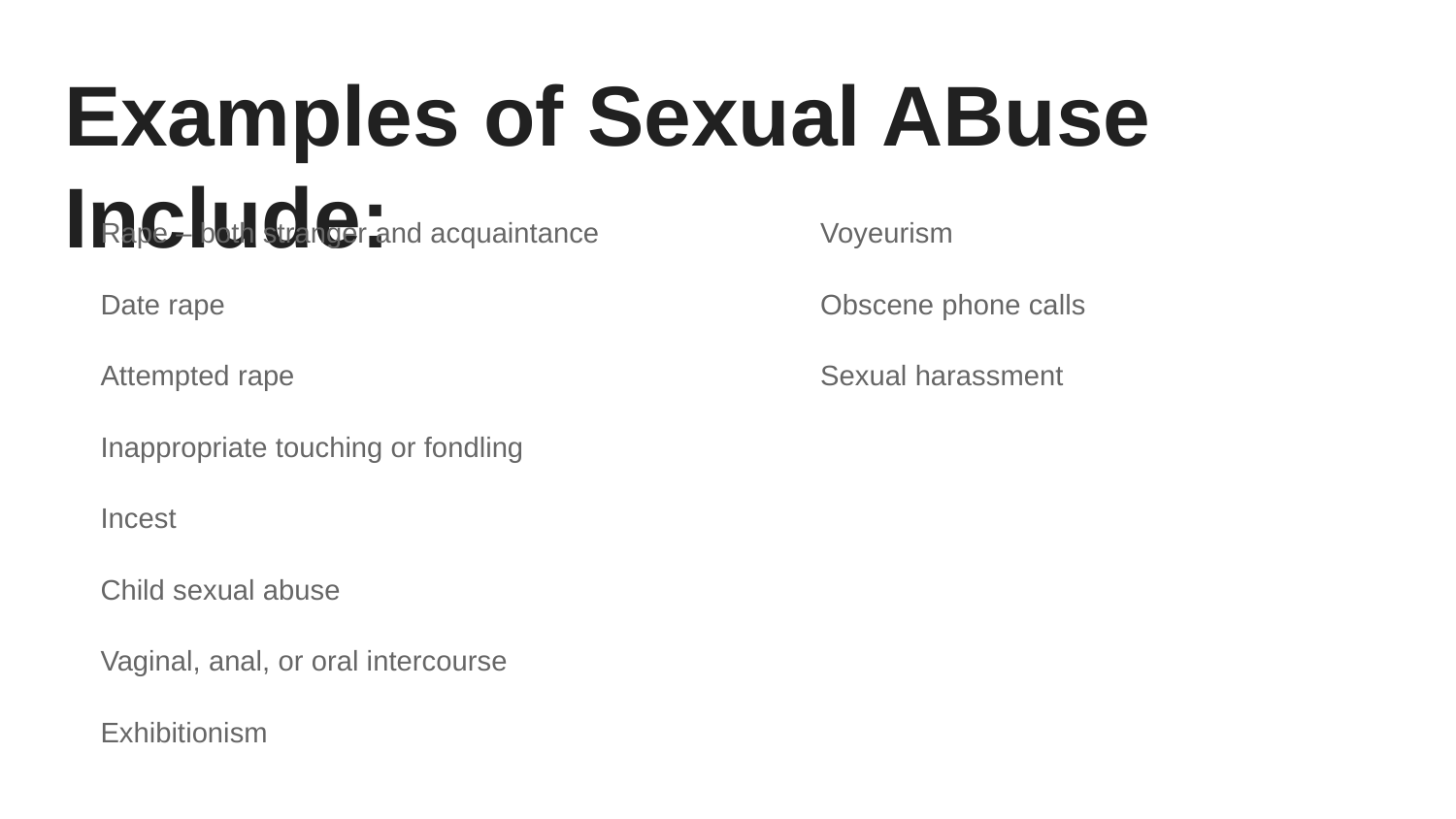

# Examples of Sexual ABuse Include:
Rape – both stranger and acquaintance
Date rape
Attempted rape
Inappropriate touching or fondling
Incest
Child sexual abuse
Vaginal, anal, or oral intercourse
Exhibitionism
Voyeurism
Obscene phone calls
Sexual harassment